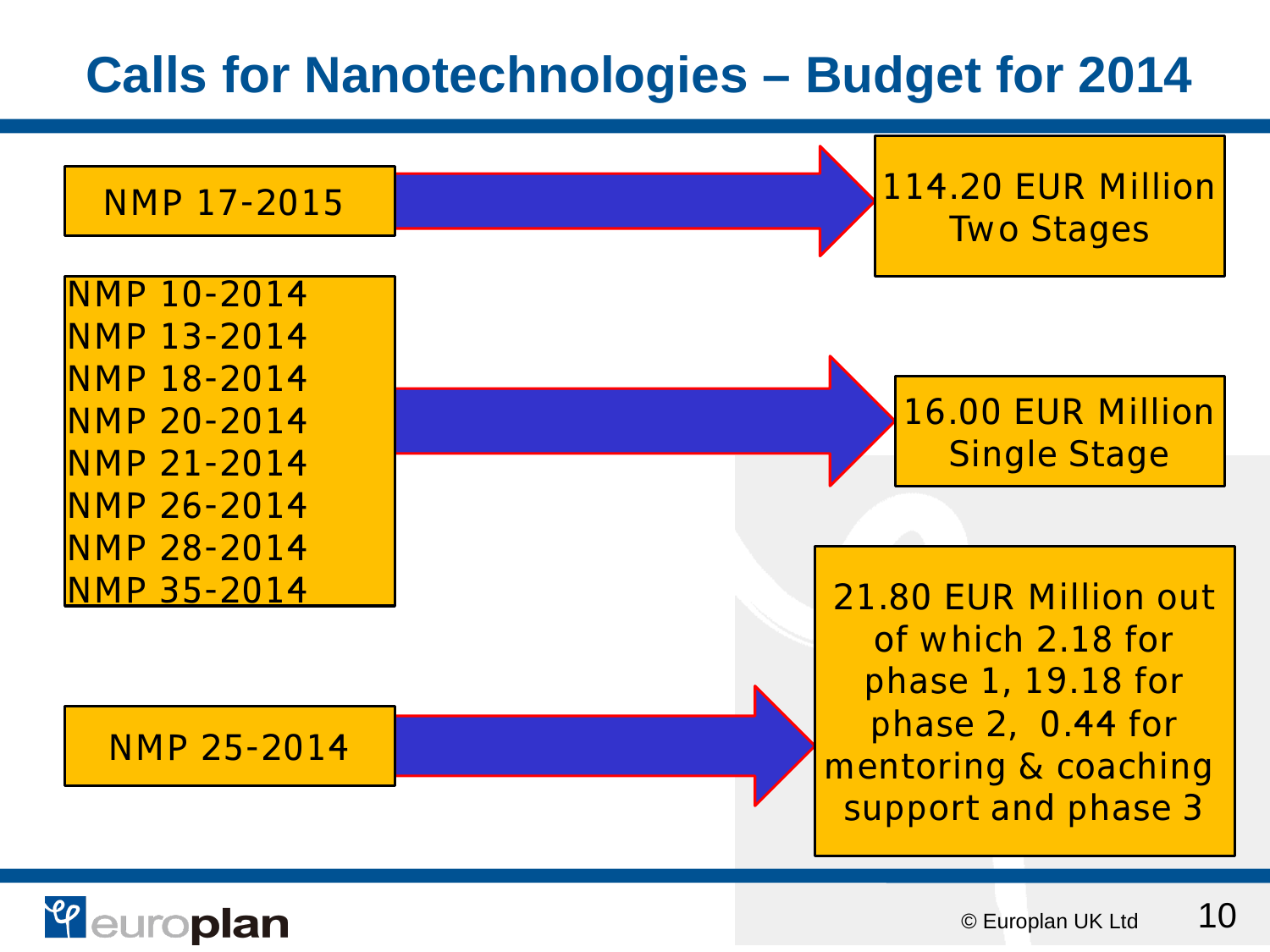

# Calls for Nanotechnologies – Budget for 2014
114.20 EUR Million
Two Stages

NMP 17-2015
NMP 10-2014
NMP 13-2014
NMP 18-2014
NMP 20-2014
NMP 21-2014
NMP 26-2014
NMP 28-2014
NMP 35-2014

16.00 EUR Million
Single Stage
21.80 EUR Million out of which 2.18 for phase 1, 19.18 for phase 2,  0.44 for mentoring & coaching  support and phase 3

NMP 25-2014
10